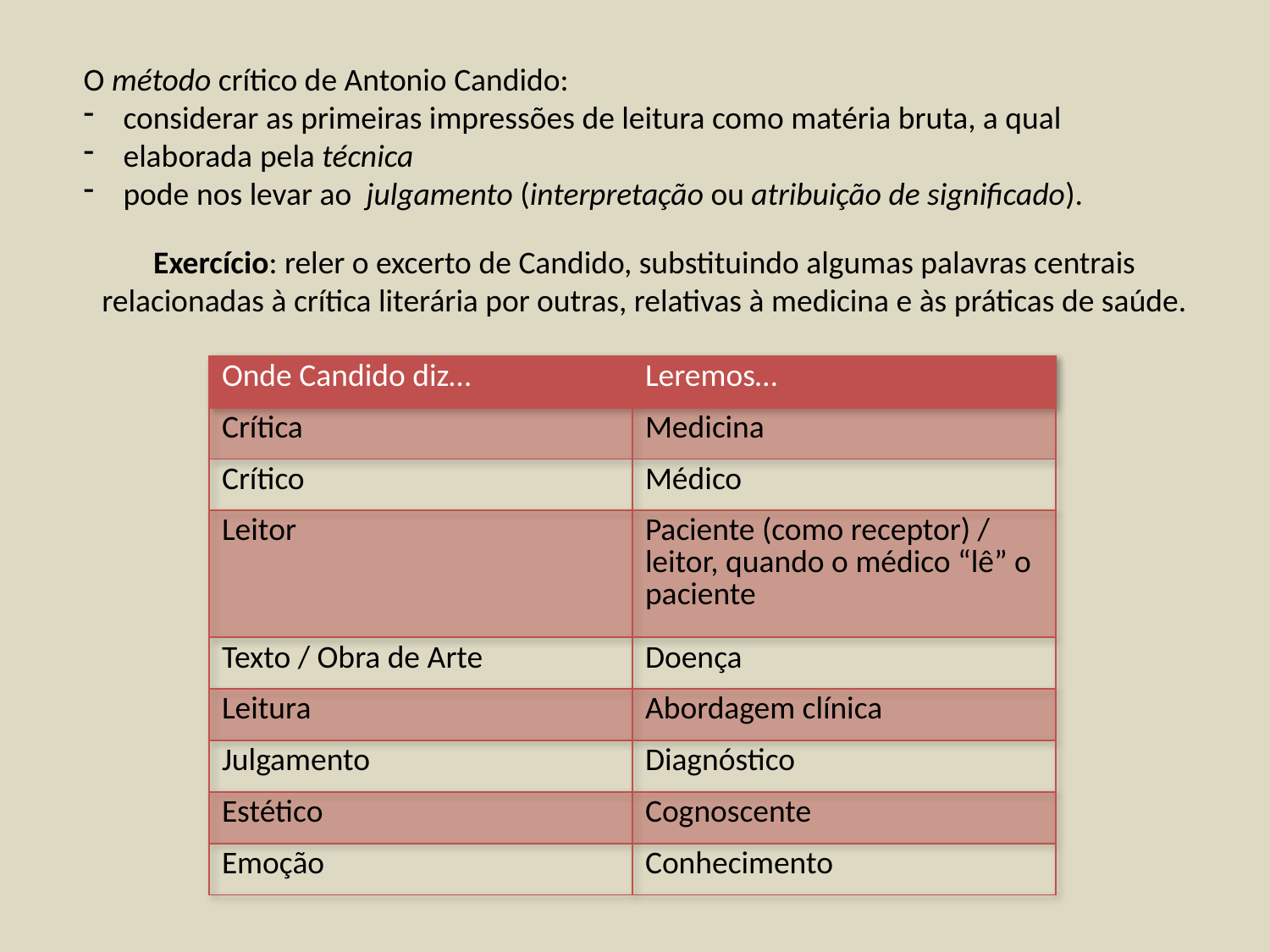

O método crítico de Antonio Candido:
considerar as primeiras impressões de leitura como matéria bruta, a qual
elaborada pela técnica
pode nos levar ao  julgamento (interpretação ou atribuição de significado).
Exercício: reler o excerto de Candido, substituindo algumas palavras centrais relacionadas à crítica literária por outras, relativas à medicina e às práticas de saúde.

| Onde Candido diz… | Leremos… |
| --- | --- |
| Crítica | Medicina |
| Crítico | Médico |
| Leitor | Paciente (como receptor) / leitor, quando o médico “lê” o paciente |
| Texto / Obra de Arte | Doença |
| Leitura | Abordagem clínica |
| Julgamento | Diagnóstico |
| Estético | Cognoscente |
| Emoção | Conhecimento |